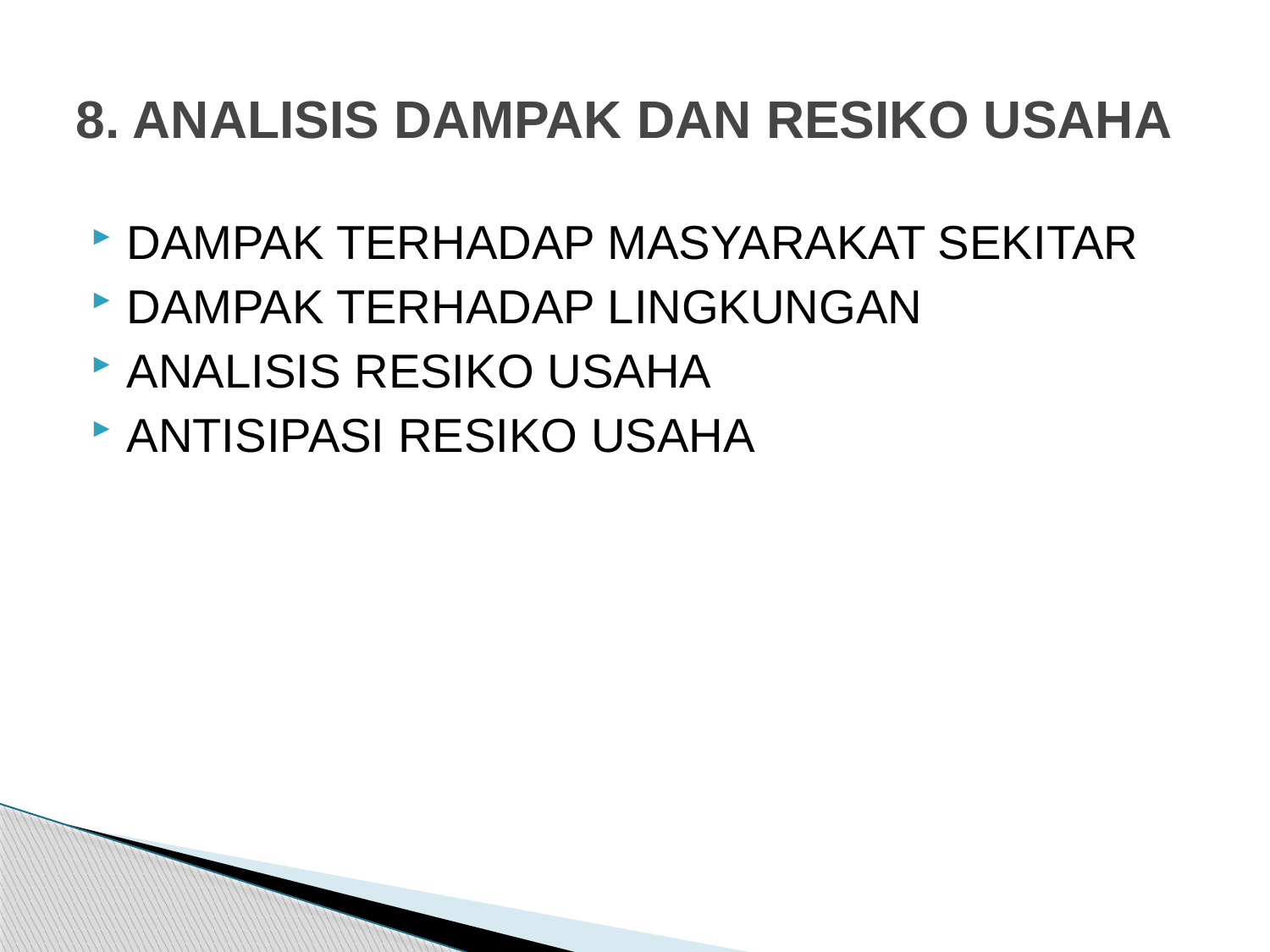

# 8. ANALISIS DAMPAK DAN RESIKO USAHA
DAMPAK TERHADAP MASYARAKAT SEKITAR
DAMPAK TERHADAP LINGKUNGAN
ANALISIS RESIKO USAHA
ANTISIPASI RESIKO USAHA